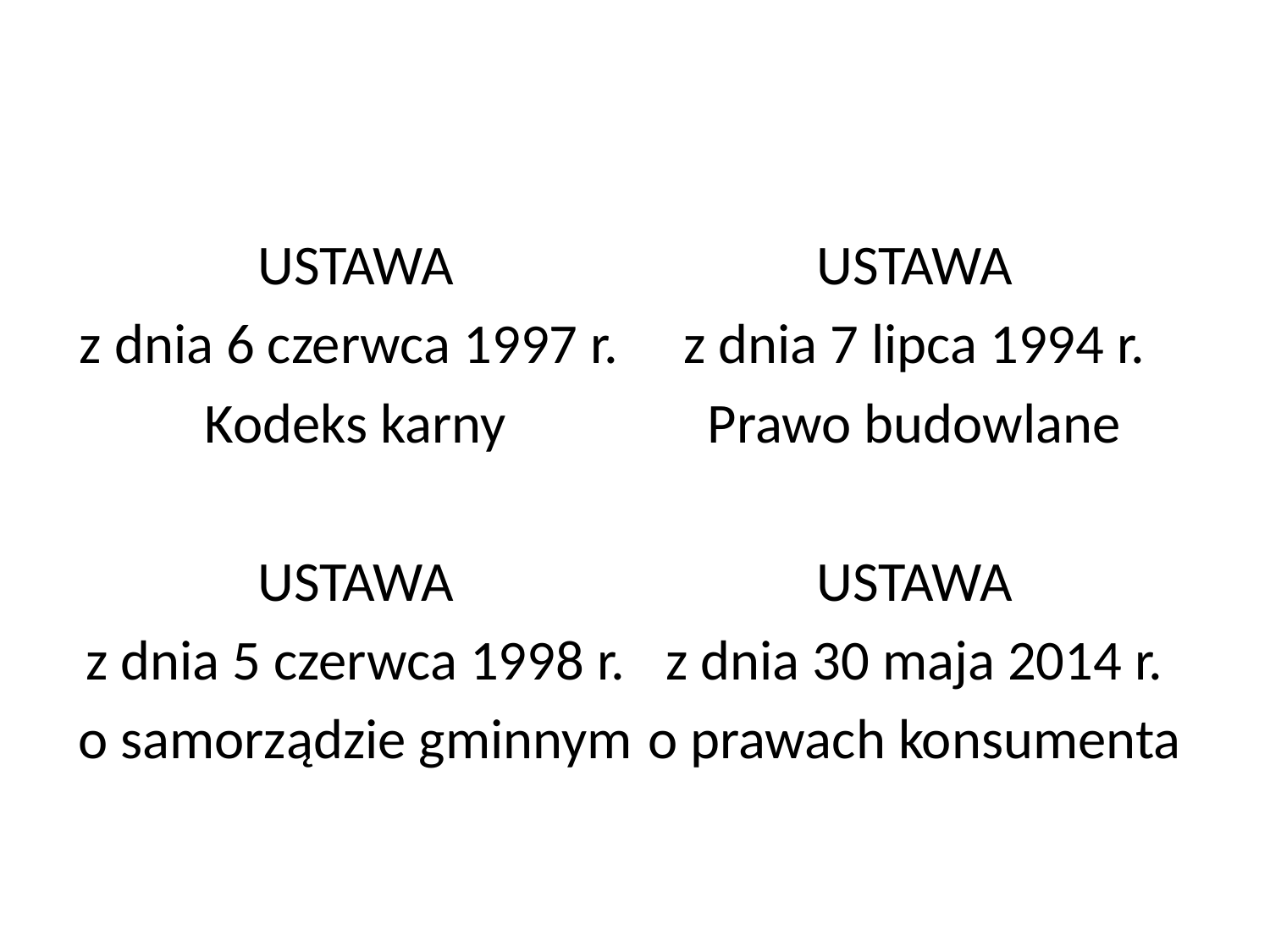

USTAWA
z dnia 6 czerwca 1997 r.
Kodeks karny

USTAWA
z dnia 5 czerwca 1998 r.
o samorządzie gminnym
USTAWA
z dnia 7 lipca 1994 r.
Prawo budowlane

USTAWA
z dnia 30 maja 2014 r.
o prawach konsumenta